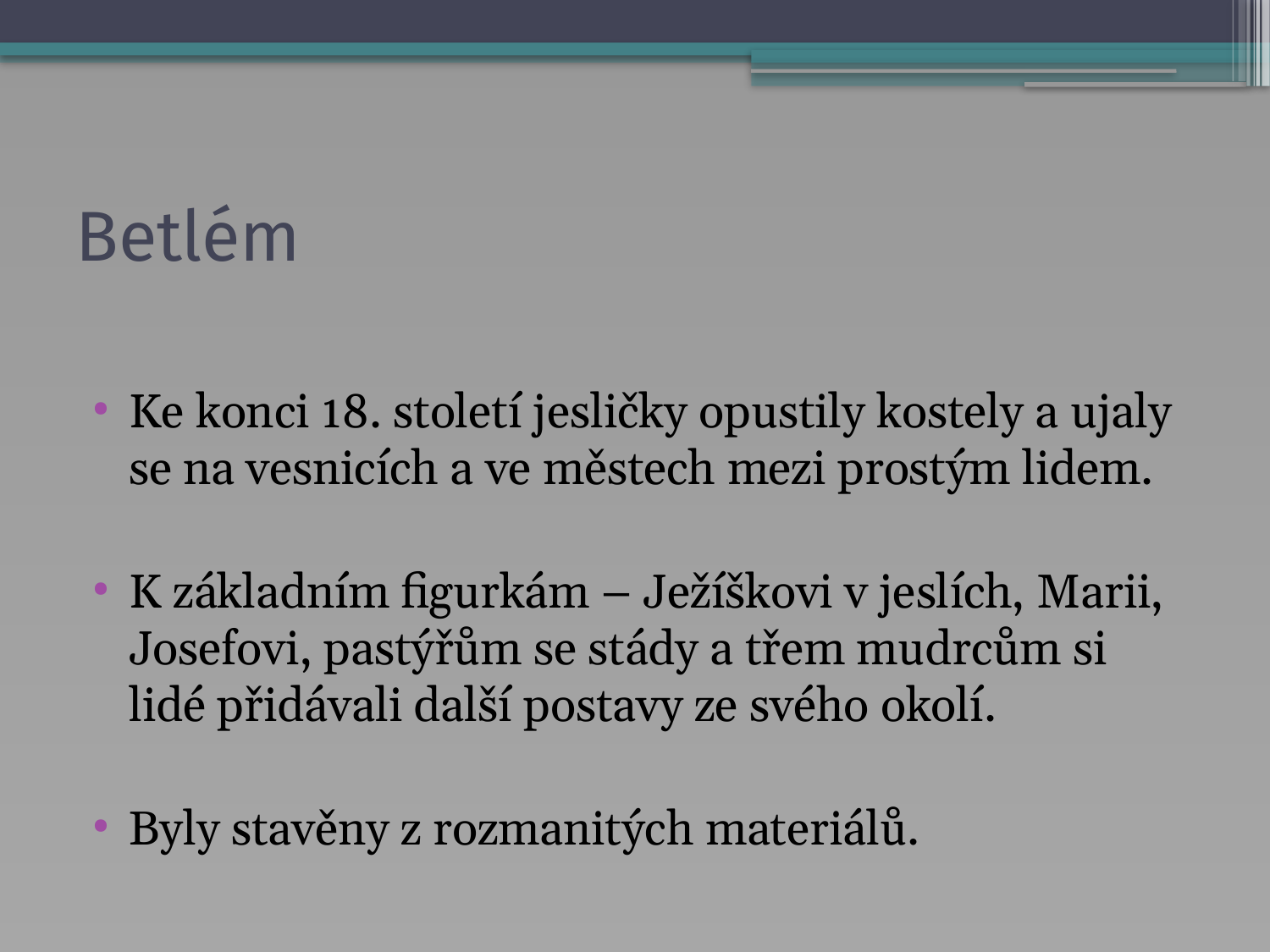

# Betlém

Ke konci 18. století jesličky opustily kostely a ujaly se na vesnicích a ve městech mezi prostým lidem.

K základním figurkám – Ježíškovi v jeslích, Marii, Josefovi, pastýřům se stády a třem mudrcům si lidé přidávali další postavy ze svého okolí.

Byly stavěny z rozmanitých materiálů.